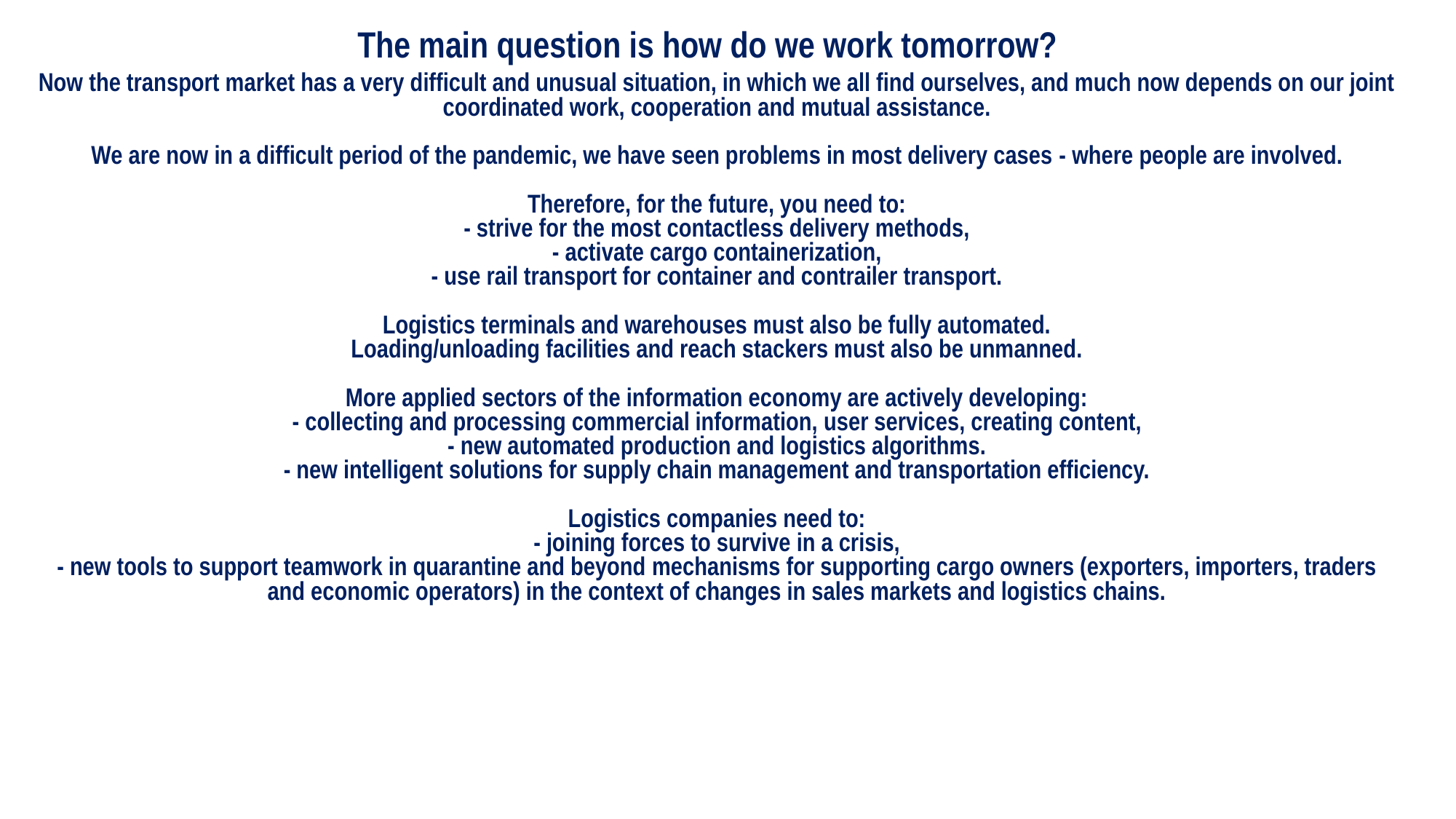

The main question is how do we work tomorrow?
| Now the transport market has a very difficult and unusual situation, in which we all find ourselves, and much now depends on our joint coordinated work, cooperation and mutual assistance. We are now in a difficult period of the pandemic, we have seen problems in most delivery cases - where people are involved. Therefore, for the future, you need to: - strive for the most contactless delivery methods, - activate cargo containerization, - use rail transport for container and contrailer transport. Logistics terminals and warehouses must also be fully automated. Loading/unloading facilities and reach stackers must also be unmanned. More applied sectors of the information economy are actively developing: - collecting and processing commercial information, user services, creating content, - new automated production and logistics algorithms. - new intelligent solutions for supply chain management and transportation efficiency. Logistics companies need to: - joining forces to survive in a crisis, - new tools to support teamwork in quarantine and beyond mechanisms for supporting cargo owners (exporters, importers, traders and economic operators) in the context of changes in sales markets and logistics chains. |
| --- |